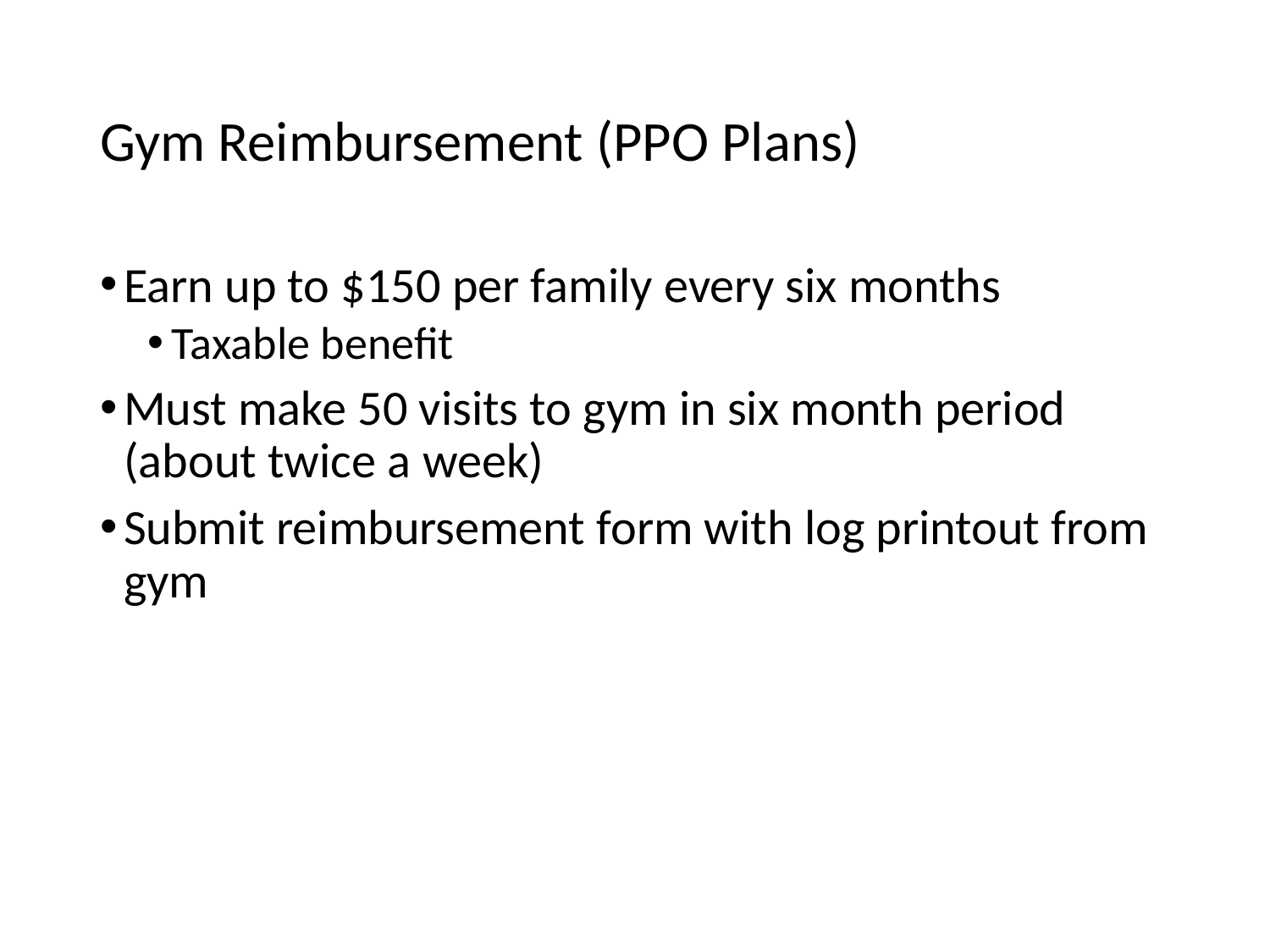

# Gym Reimbursement (PPO Plans)
Earn up to $150 per family every six months
Taxable benefit
Must make 50 visits to gym in six month period (about twice a week)
Submit reimbursement form with log printout from gym